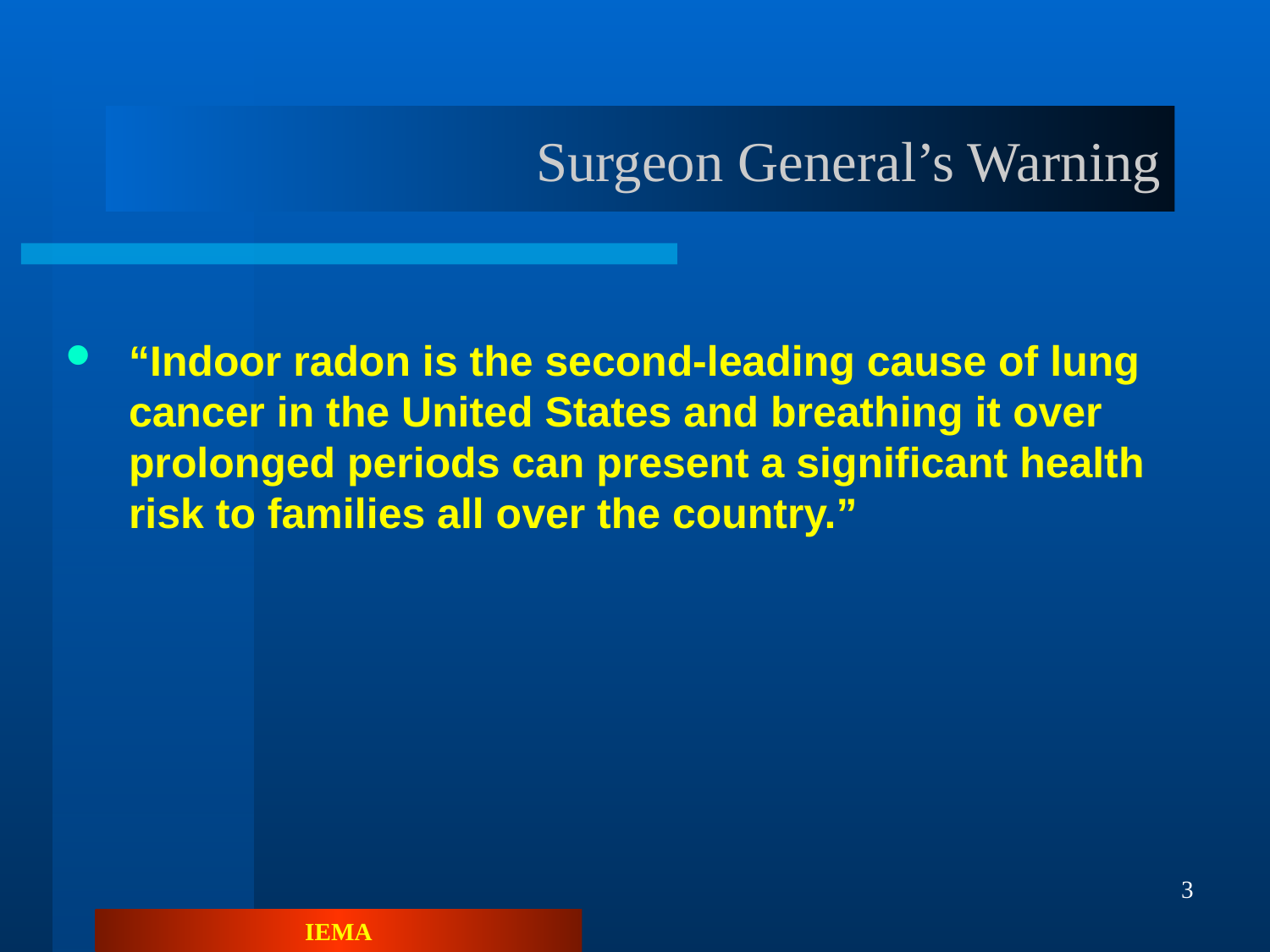

# Surgeon General’s Warning
“Indoor radon is the second-leading cause of lung cancer in the United States and breathing it over prolonged periods can present a significant health risk to families all over the country.”
3